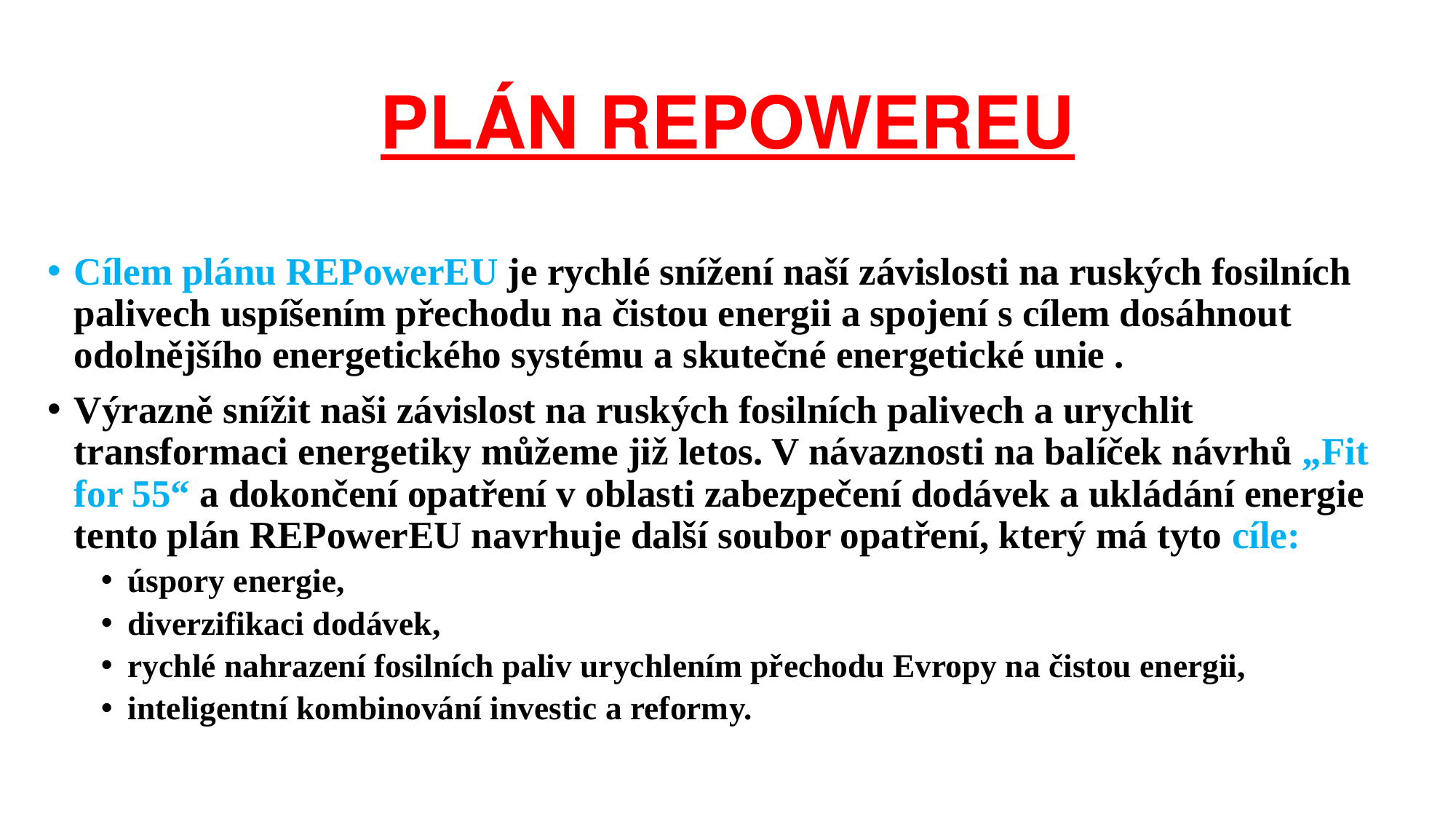

# PLÁN REPOWEREU
Cílem plánu REPowerEU je rychlé snížení naší závislosti na ruských fosilních palivech uspíšením přechodu na čistou energii a spojení s cílem dosáhnout odolnějšího energetického systému a skutečné energetické unie .
Výrazně snížit naši závislost na ruských fosilních palivech a urychlit transformaci energetiky můžeme již letos. V návaznosti na balíček návrhů „Fit for 55“ a dokončení opatření v oblasti zabezpečení dodávek a ukládání energie tento plán REPowerEU navrhuje další soubor opatření, který má tyto cíle:
úspory energie,
diverzifikaci dodávek,
rychlé nahrazení fosilních paliv urychlením přechodu Evropy na čistou energii,
inteligentní kombinování investic a reformy.